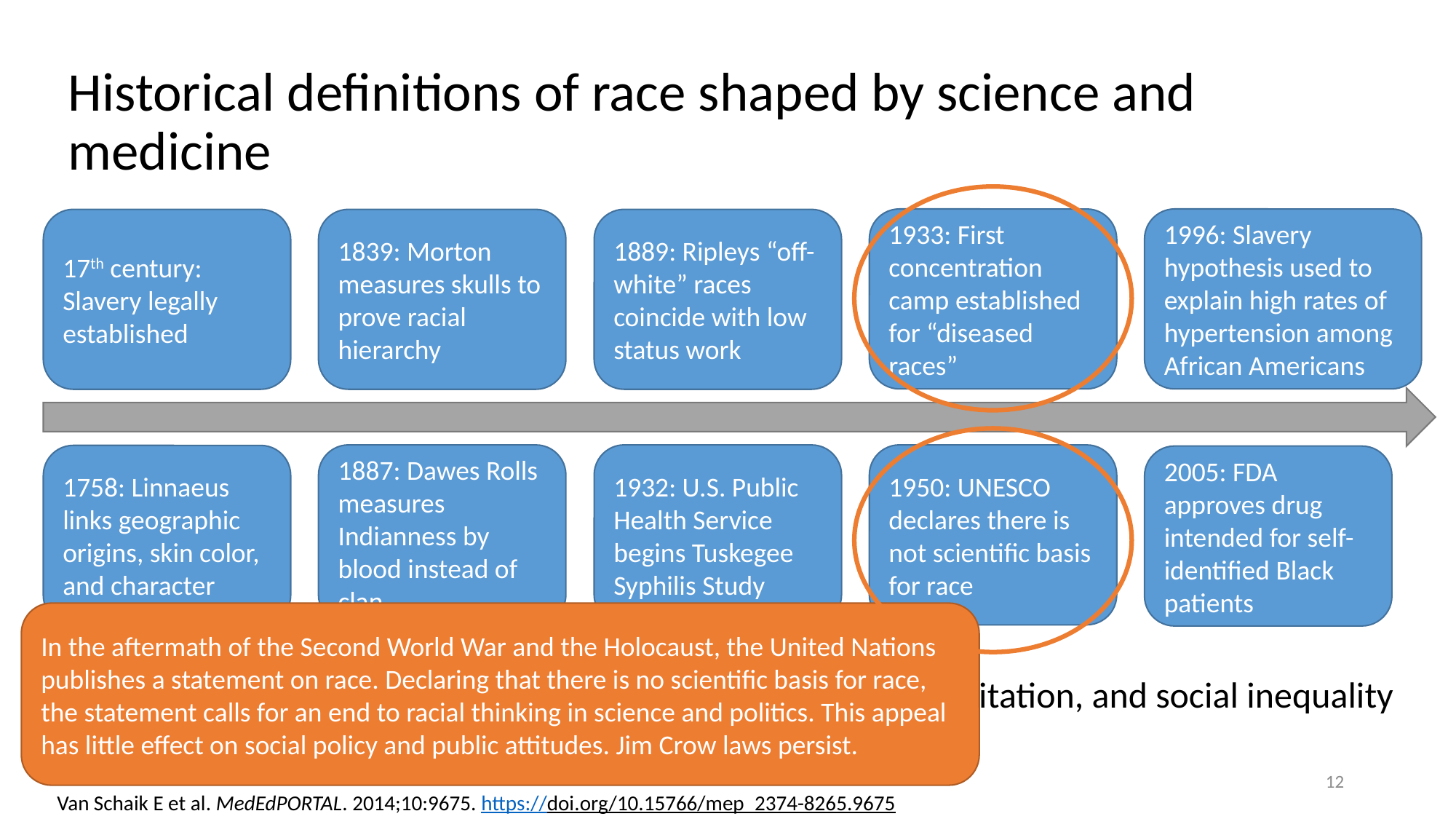

Historical definitions of race shaped by science and medicine

1996: Slavery hypothesis used to explain high rates of hypertension among African Americans
1933: First concentration camp established for “diseased races”
1889: Ripleys “off-white” races coincide with low status work
17th century: Slavery legally established
1839: Morton measures skulls to prove racial hierarchy

1887: Dawes Rolls measures Indianness by blood instead of clan
1932: U.S. Public Health Service begins Tuskegee Syphilis Study
1950: UNESCO declares there is not scientific basis for race
1758: Linnaeus links geographic origins, skin color, and character
2005: FDA approves drug intended for self-identified Black patients
In the aftermath of the Second World War and the Holocaust, the United Nations publishes a statement on race. Declaring that there is no scientific basis for race, the statement calls for an end to racial thinking in science and politics. This appeal has little effect on social policy and public attitudes. Jim Crow laws persist.
Historically, race categorization has reflected oppression, exploitation, and social inequality
12
Van Schaik E et al. MedEdPORTAL. 2014;10:9675. https://doi.org/10.15766/mep_2374-8265.9675